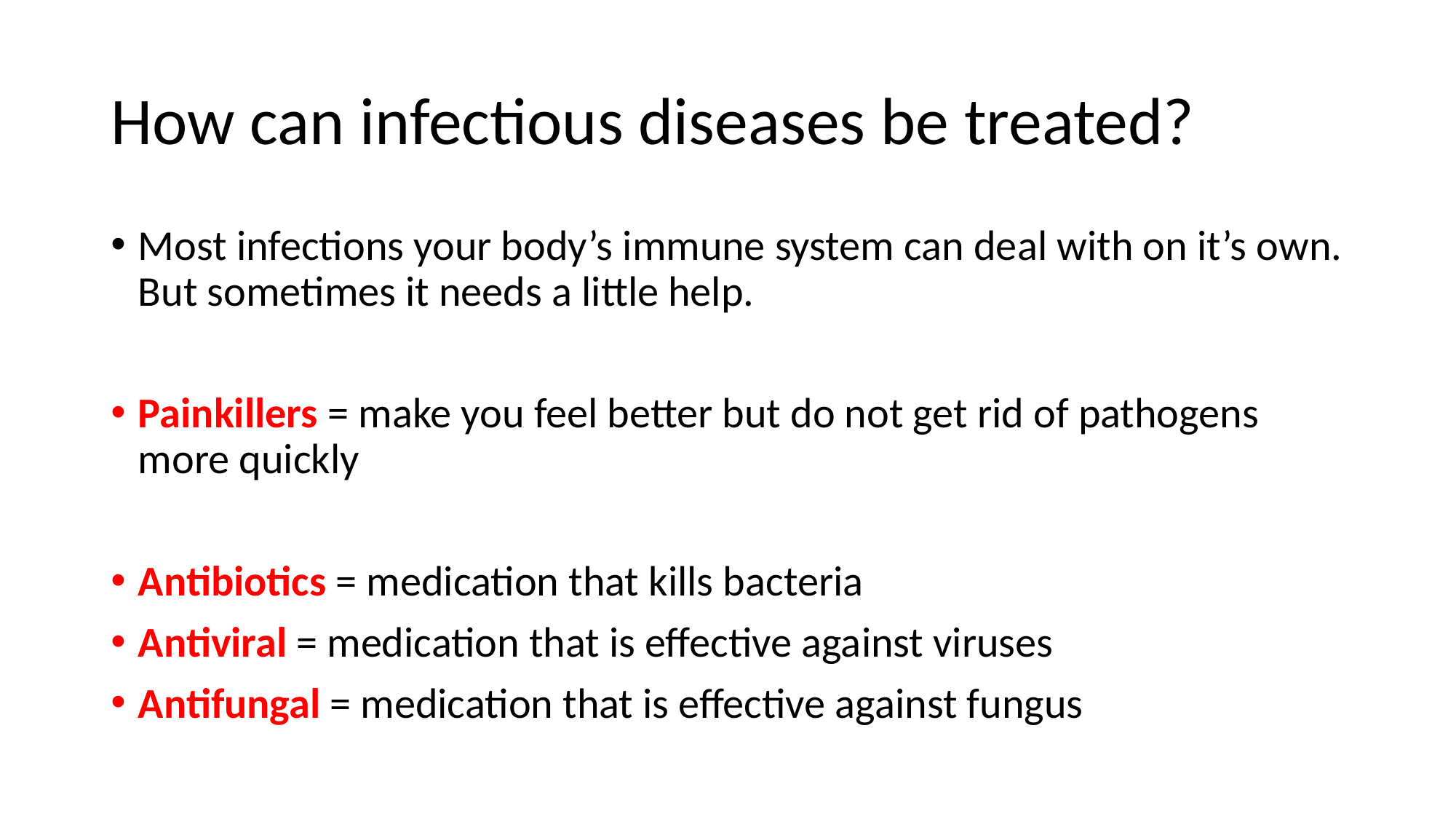

# How can infectious diseases be treated?
Most infections your body’s immune system can deal with on it’s own. But sometimes it needs a little help.

Painkillers = make you feel better but do not get rid of pathogens more quickly

Antibiotics = medication that kills bacteria
Antiviral = medication that is effective against viruses
Antifungal = medication that is effective against fungus